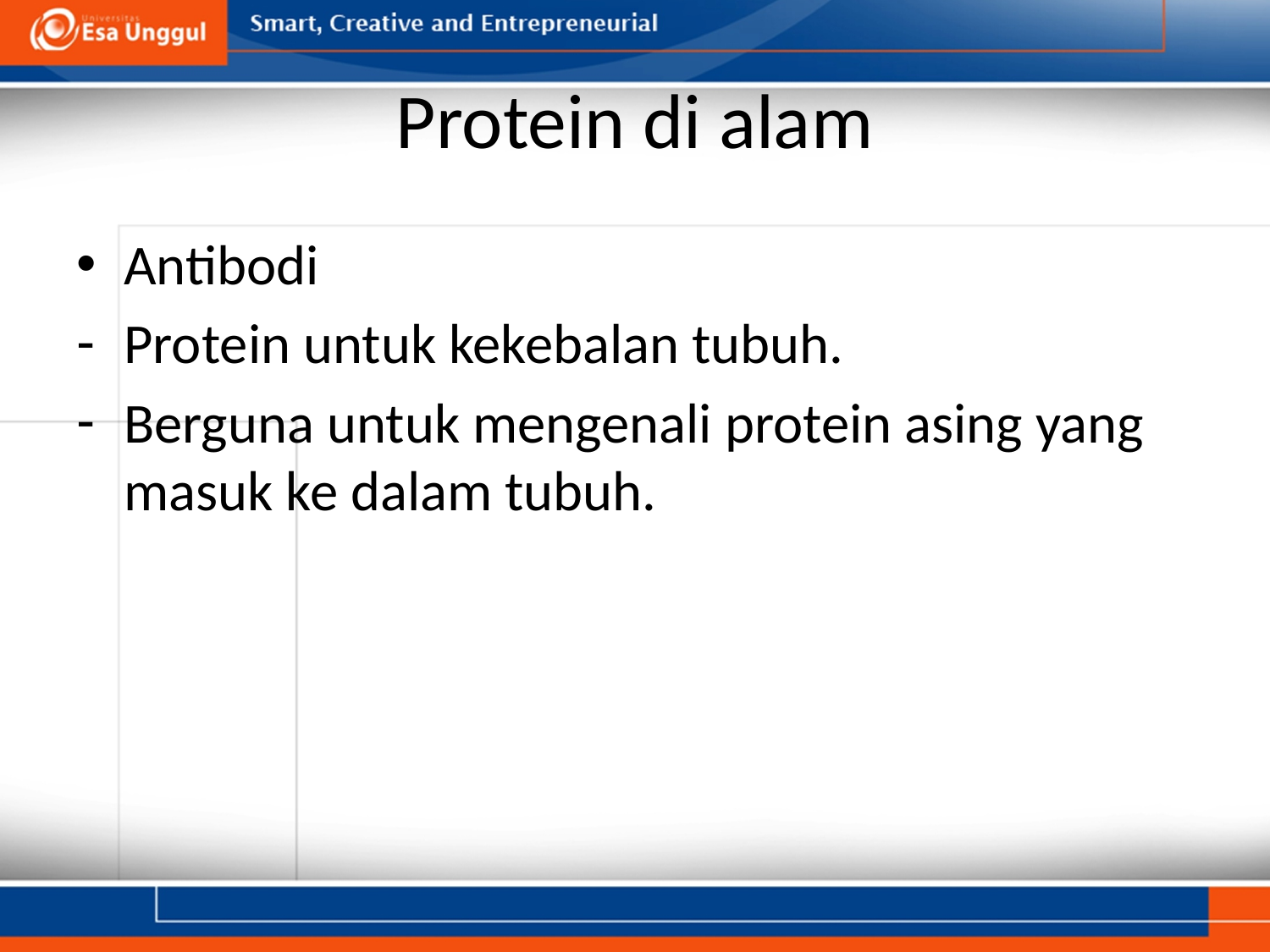

# Protein di alam
Antibodi
Protein untuk kekebalan tubuh.
Berguna untuk mengenali protein asing yang masuk ke dalam tubuh.